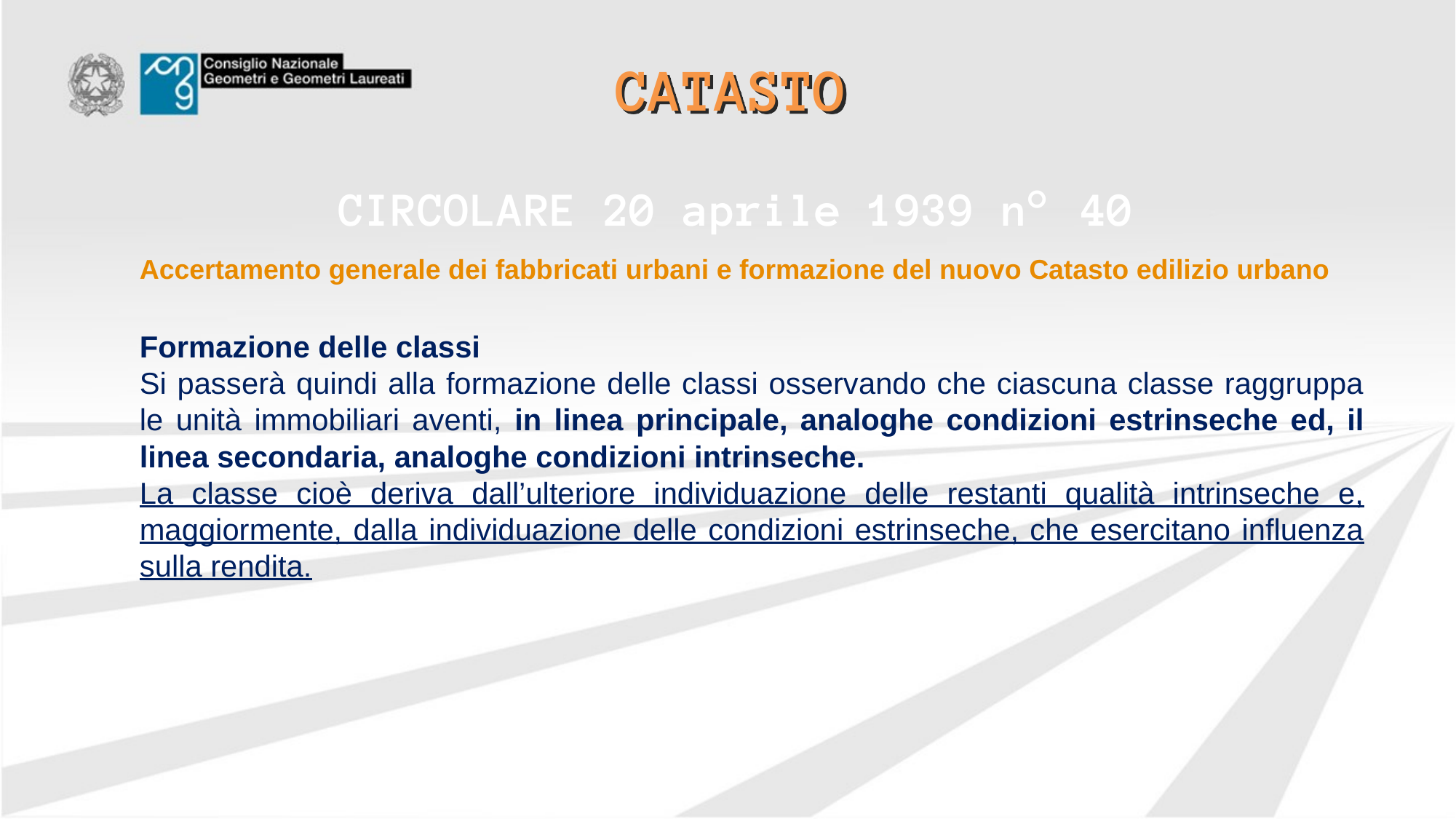

# CATASTO
CIRCOLARE 20 aprile 1939 n° 40
Accertamento generale dei fabbricati urbani e formazione del nuovo Catasto edilizio urbano
Formazione delle classi
Si passerà quindi alla formazione delle classi osservando che ciascuna classe raggruppa le unità immobiliari aventi, in linea principale, analoghe condizioni estrinseche ed, il linea secondaria, analoghe condizioni intrinseche.
La classe cioè deriva dall’ulteriore individuazione delle restanti qualità intrinseche e, maggiormente, dalla individuazione delle condizioni estrinseche, che esercitano influenza sulla rendita.